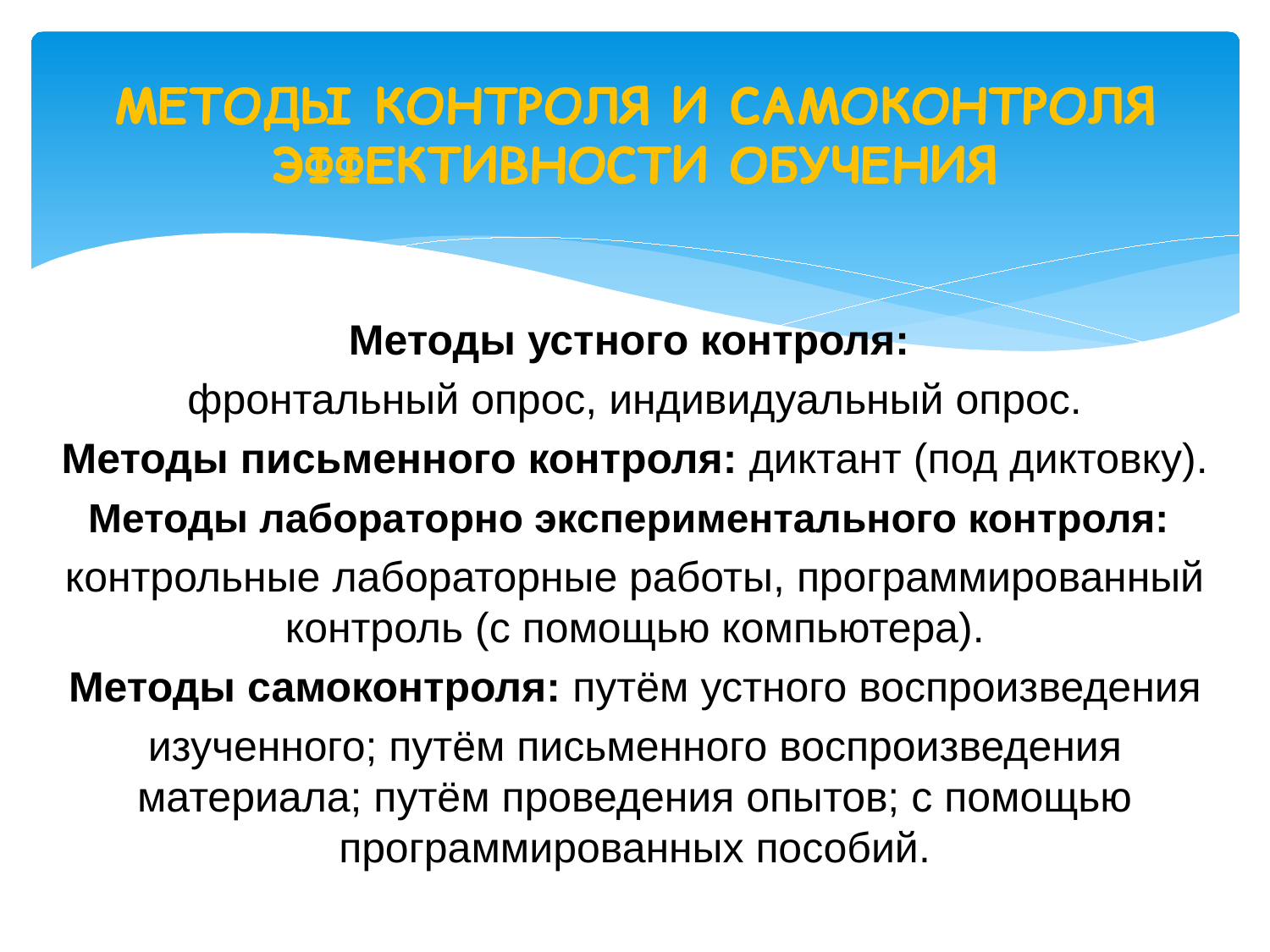

# МЕТОДЫ КОНТРОЛЯ И САМОКОНТРОЛЯ ЭФФЕКТИВНОСТИ ОБУЧЕНИЯ
Методы устного контроля:
фронтальный опрос, индивидуальный опрос.
Методы письменного контроля: диктант (под диктовку).
Методы лабораторно экспериментального контроля:
контрольные лабораторные работы, программированный контроль (с помощью компьютера).
Методы самоконтроля: путём устного воспроизведения
изученного; путём письменного воспроизведения материала; путём проведения опытов; с помощью программированных пособий.